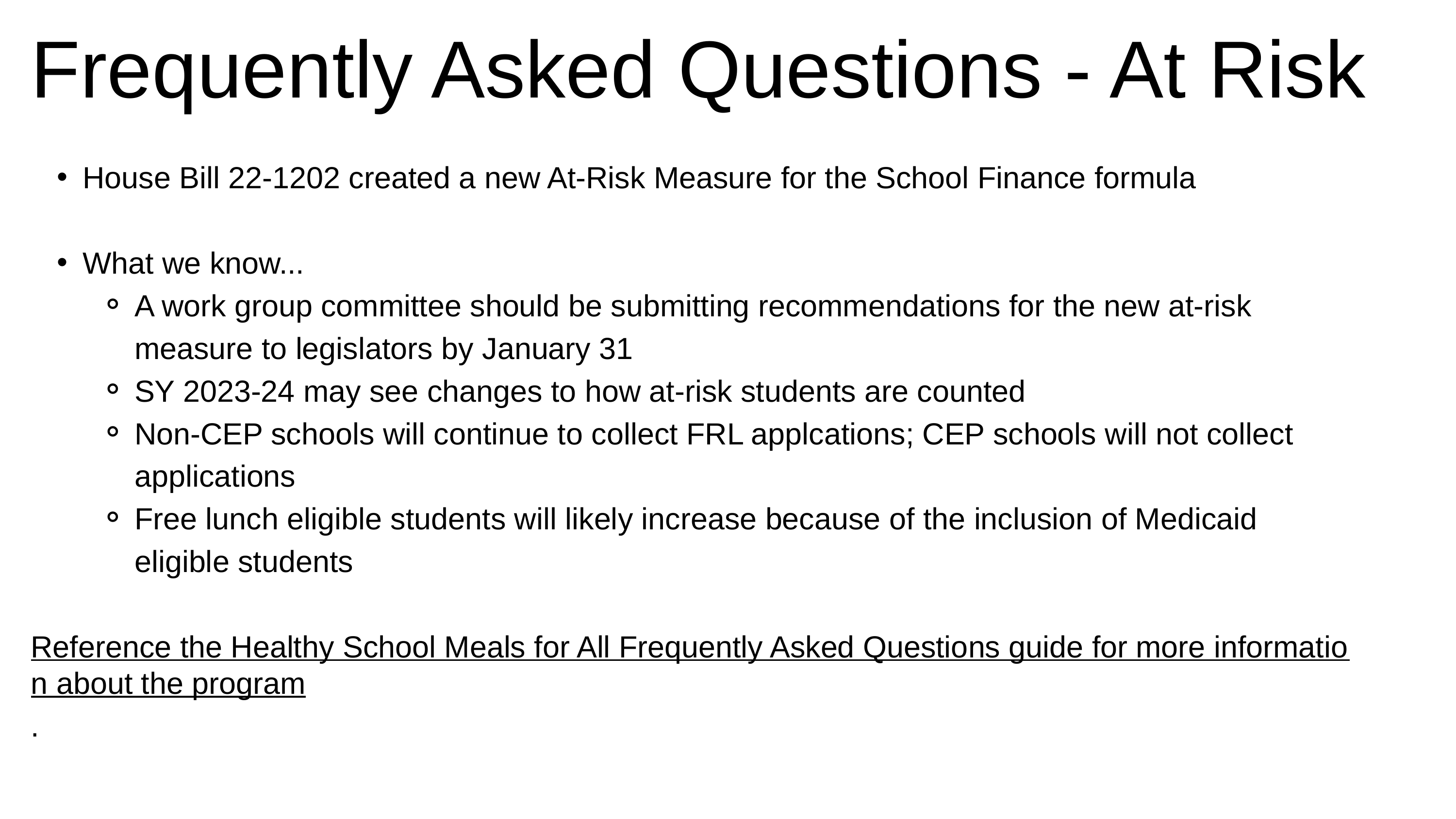

Frequently Asked Questions - At Risk
House Bill 22-1202 created a new At-Risk Measure for the School Finance formula

What we know...
A work group committee should be submitting recommendations for the new at-risk measure to legislators by January 31
SY 2023-24 may see changes to how at-risk students are counted
Non-CEP schools will continue to collect FRL applcations; CEP schools will not collect applications
Free lunch eligible students will likely increase because of the inclusion of Medicaid eligible students

Reference the Healthy School Meals for All Frequently Asked Questions guide for more information about the program.